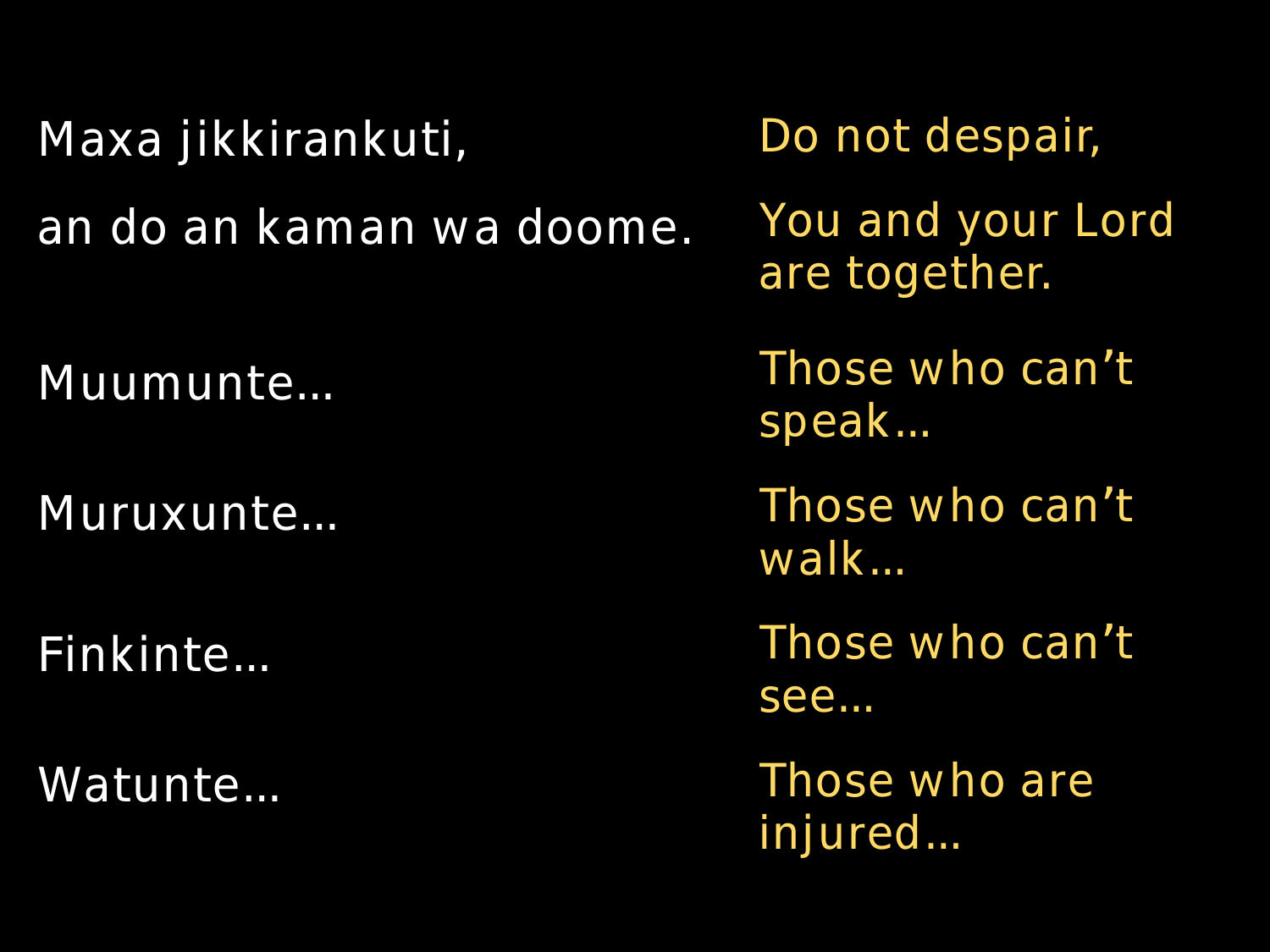

Maxa jikkirankuti,
an do an kaman wa doome.

Muumunte…
Muruxunte…
Finkinte…
Watunte…
Do not despair,
You and your Lord
are together.
Those who can’t speak…
Those who can’t walk…
Those who can’t see…
Those who are injured…